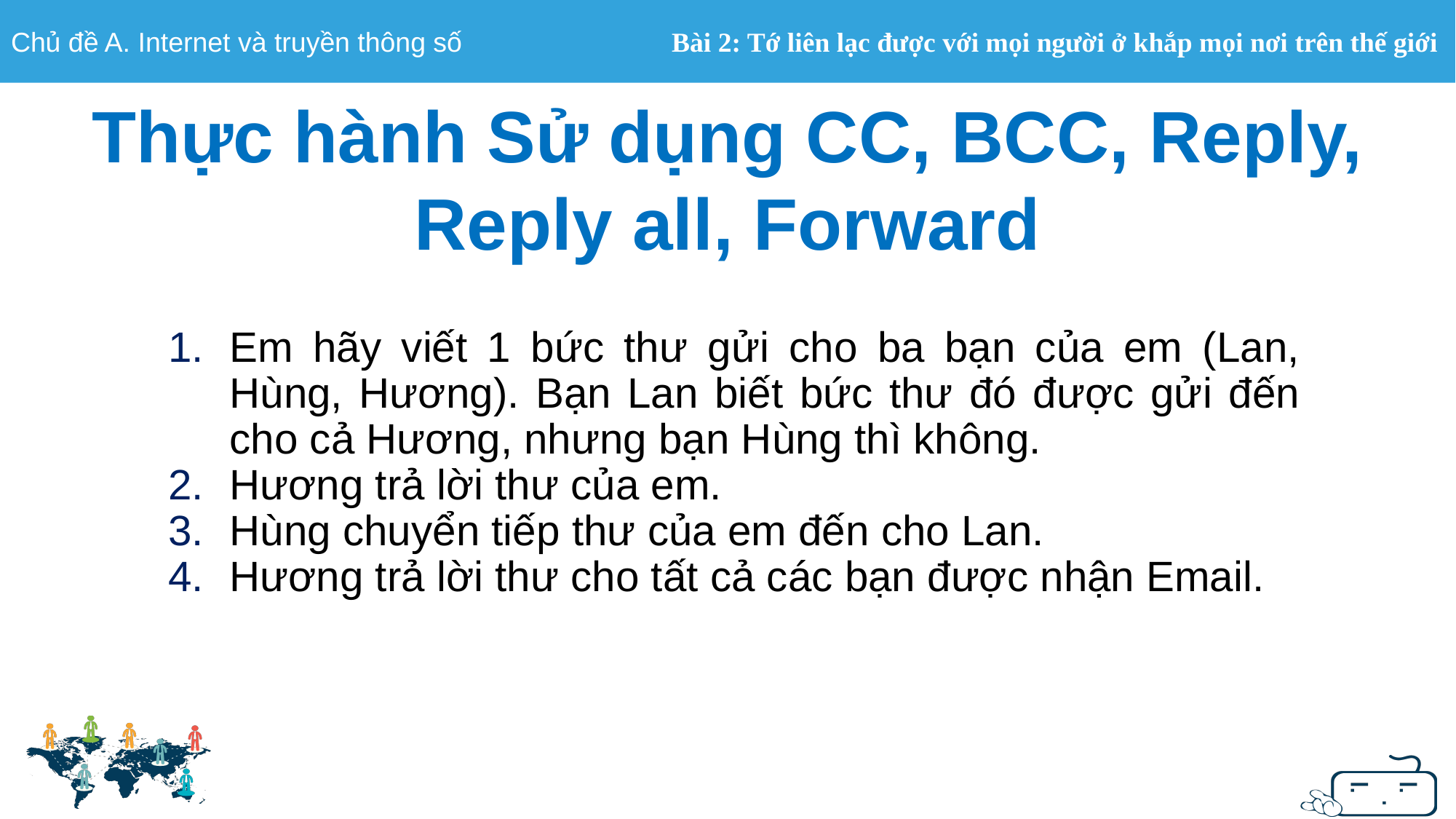

Thực hành Sử dụng CC, BCC, Reply, Reply all, Forward

Em hãy viết 1 bức thư gửi cho ba bạn của em (Lan, Hùng, Hương). Bạn Lan biết bức thư đó được gửi đến cho cả Hương, nhưng bạn Hùng thì không.
Hương trả lời thư của em.
Hùng chuyển tiếp thư của em đến cho Lan.
Hương trả lời thư cho tất cả các bạn được nhận Email.